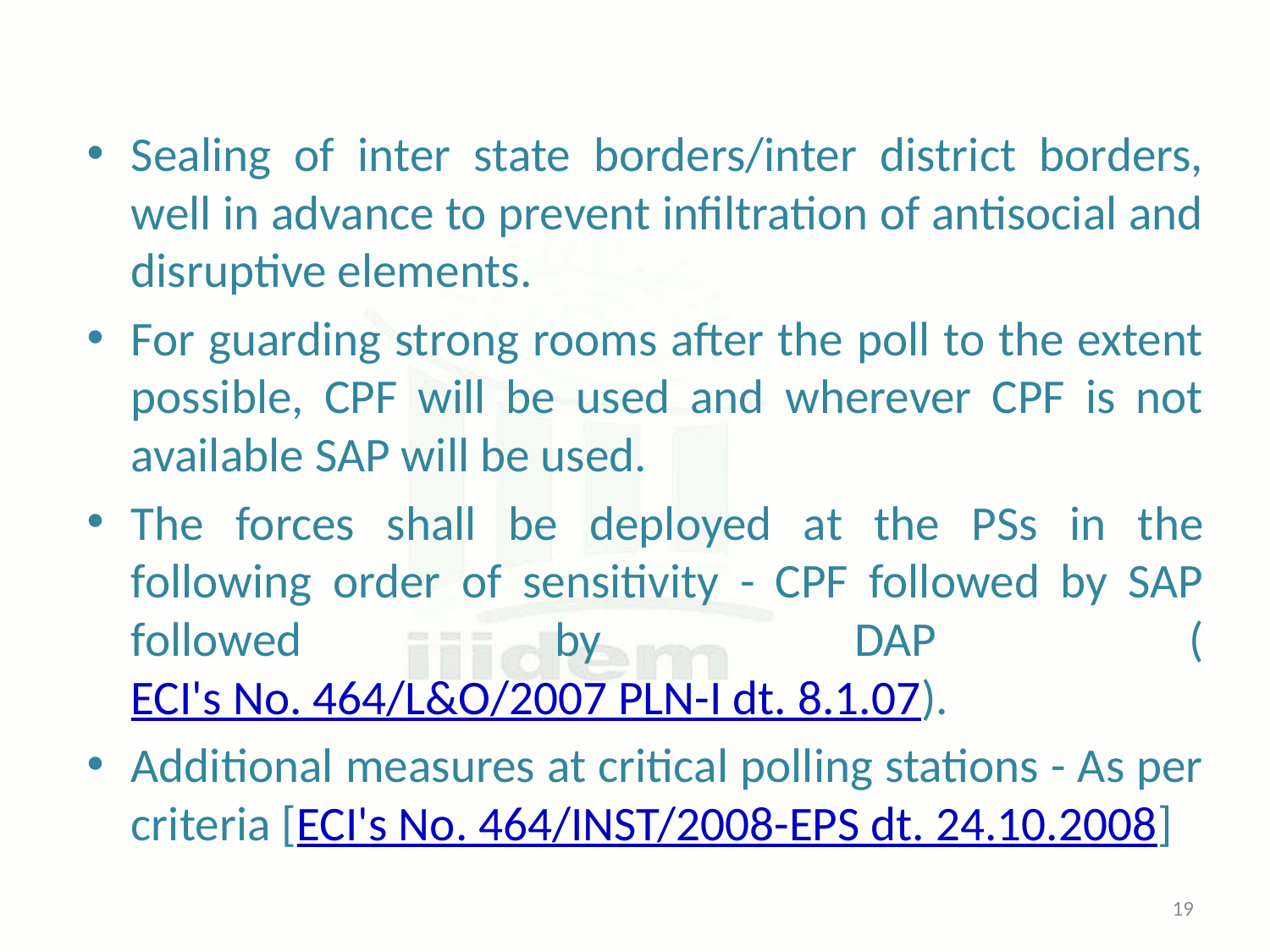

Sealing of inter state borders/inter district borders, well in advance to prevent infiltration of antisocial and disruptive elements.
For guarding strong rooms after the poll to the extent possible, CPF will be used and wherever CPF is not available SAP will be used.
The forces shall be deployed at the PSs in the following order of sensitivity - CPF followed by SAP followed by DAP (ECI's No. 464/L&O/2007 PLN-I dt. 8.1.07).
Additional measures at critical polling stations - As per criteria [ECI's No. 464/INST/2008-EPS dt. 24.10.2008]

19